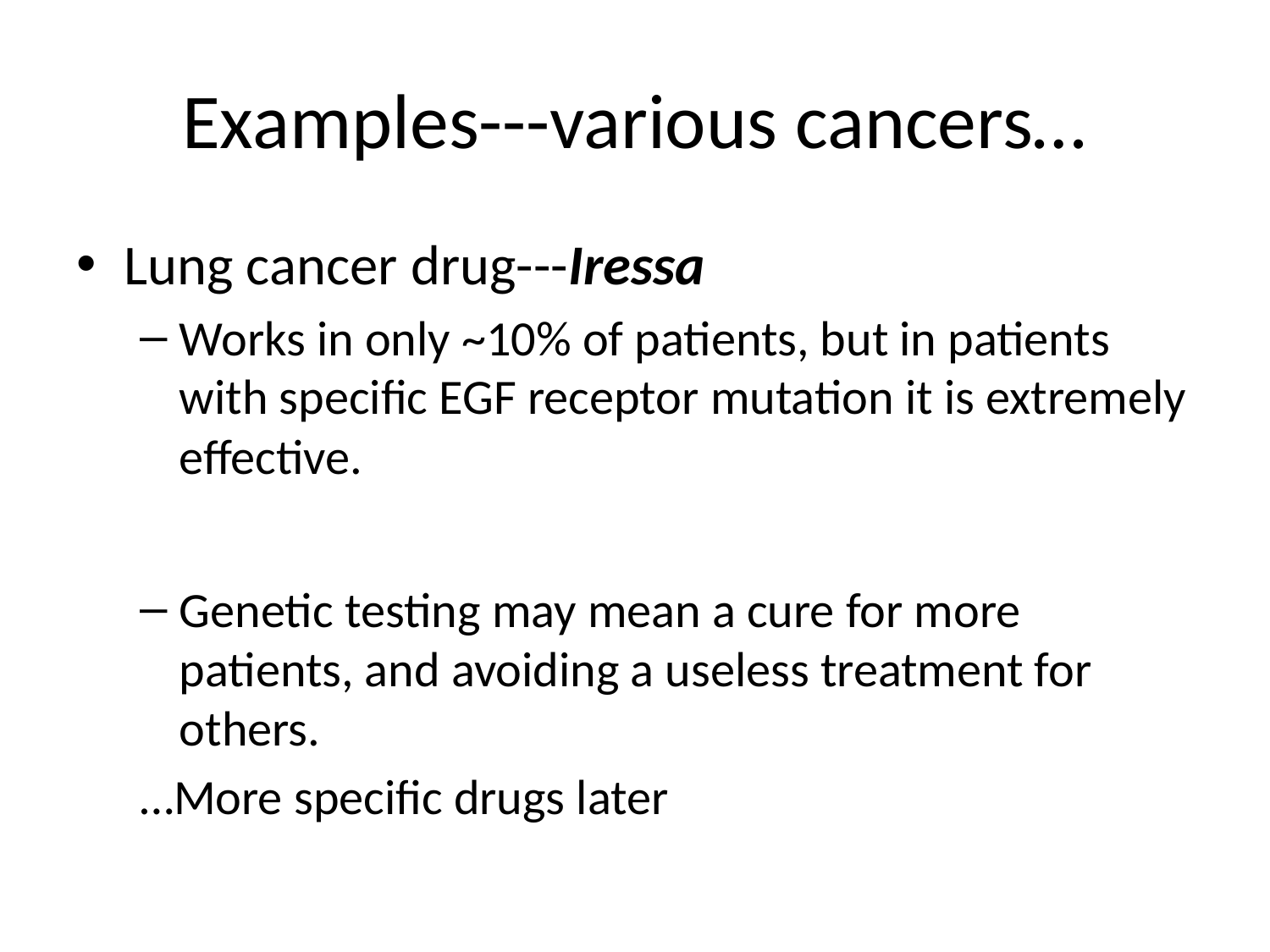

# Examples---various cancers…
Lung cancer drug---Iressa
Works in only ~10% of patients, but in patients with specific EGF receptor mutation it is extremely effective.

Genetic testing may mean a cure for more patients, and avoiding a useless treatment for others.
…More specific drugs later